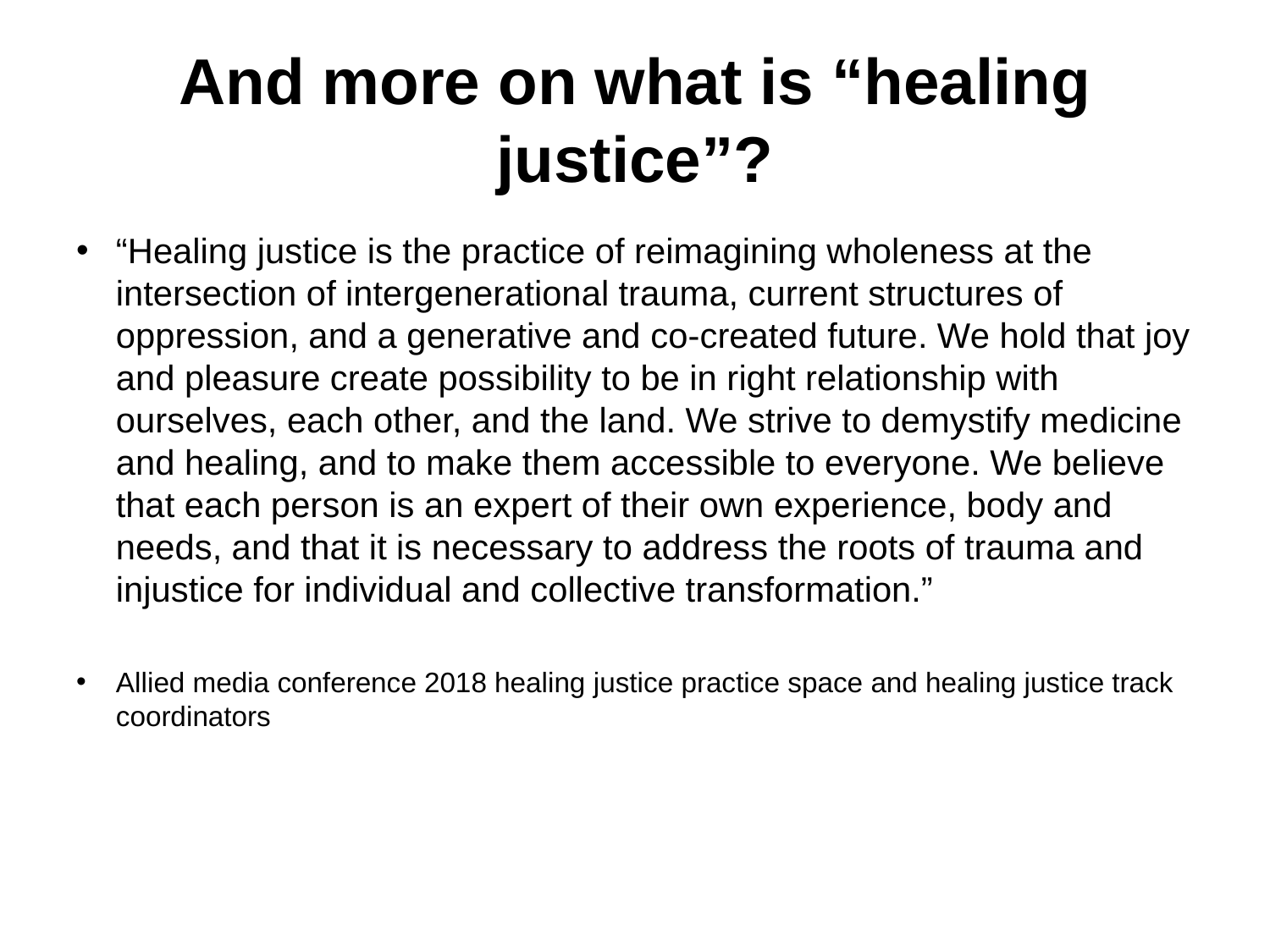

# And more on what is “healing justice”?
“Healing justice is the practice of reimagining wholeness at the intersection of intergenerational trauma, current structures of oppression, and a generative and co-created future. We hold that joy and pleasure create possibility to be in right relationship with ourselves, each other, and the land. We strive to demystify medicine and healing, and to make them accessible to everyone. We believe that each person is an expert of their own experience, body and needs, and that it is necessary to address the roots of trauma and injustice for individual and collective transformation.”

Allied media conference 2018 healing justice practice space and healing justice track coordinators